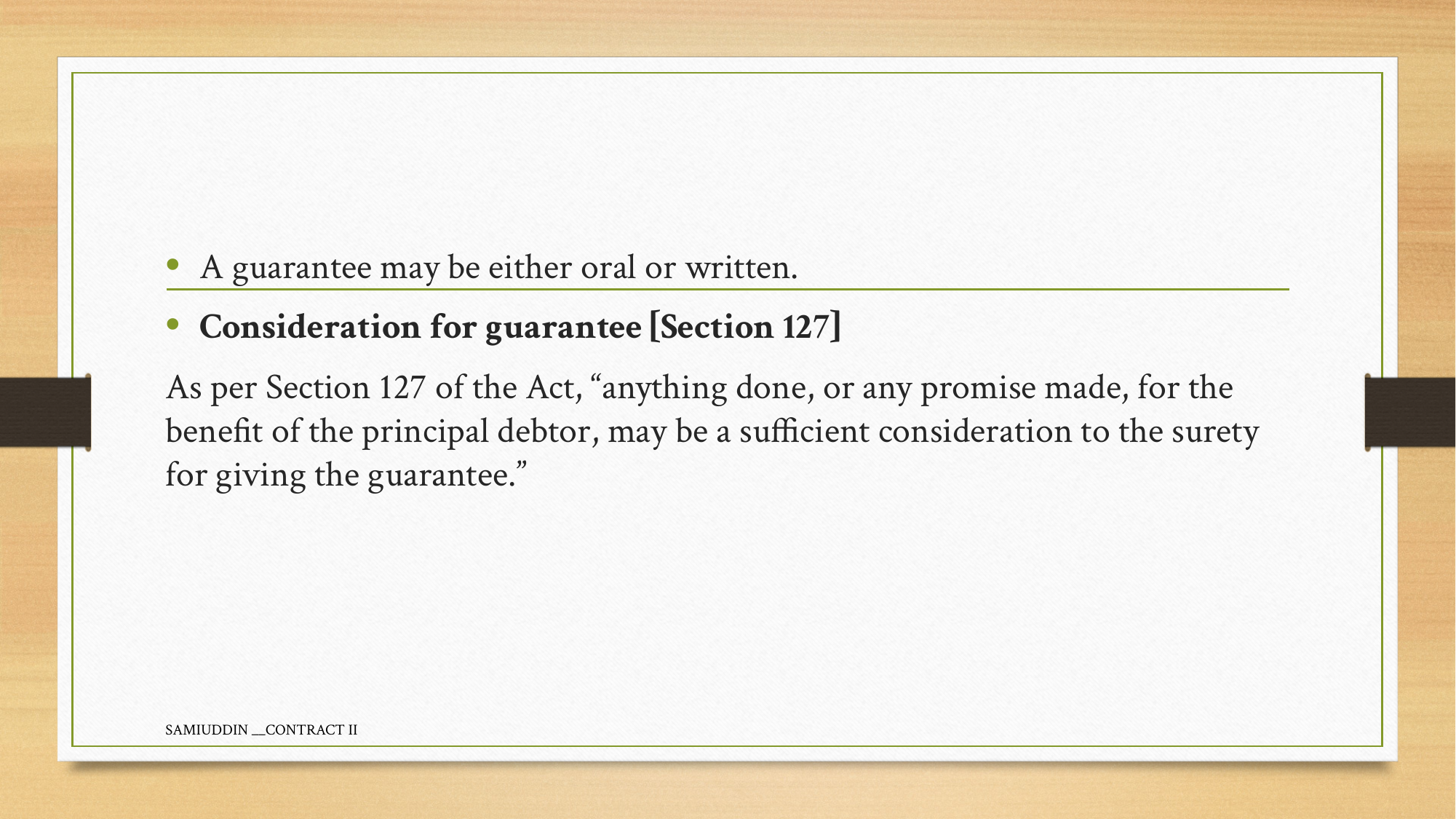

A guarantee may be either oral or written.
Consideration for guarantee [Section 127]
As per Section 127 of the Act, “anything done, or any promise made, for the benefit of the principal debtor, may be a sufficient consideration to the surety for giving the guarantee.”

SAMIUDDIN __CONTRACT II